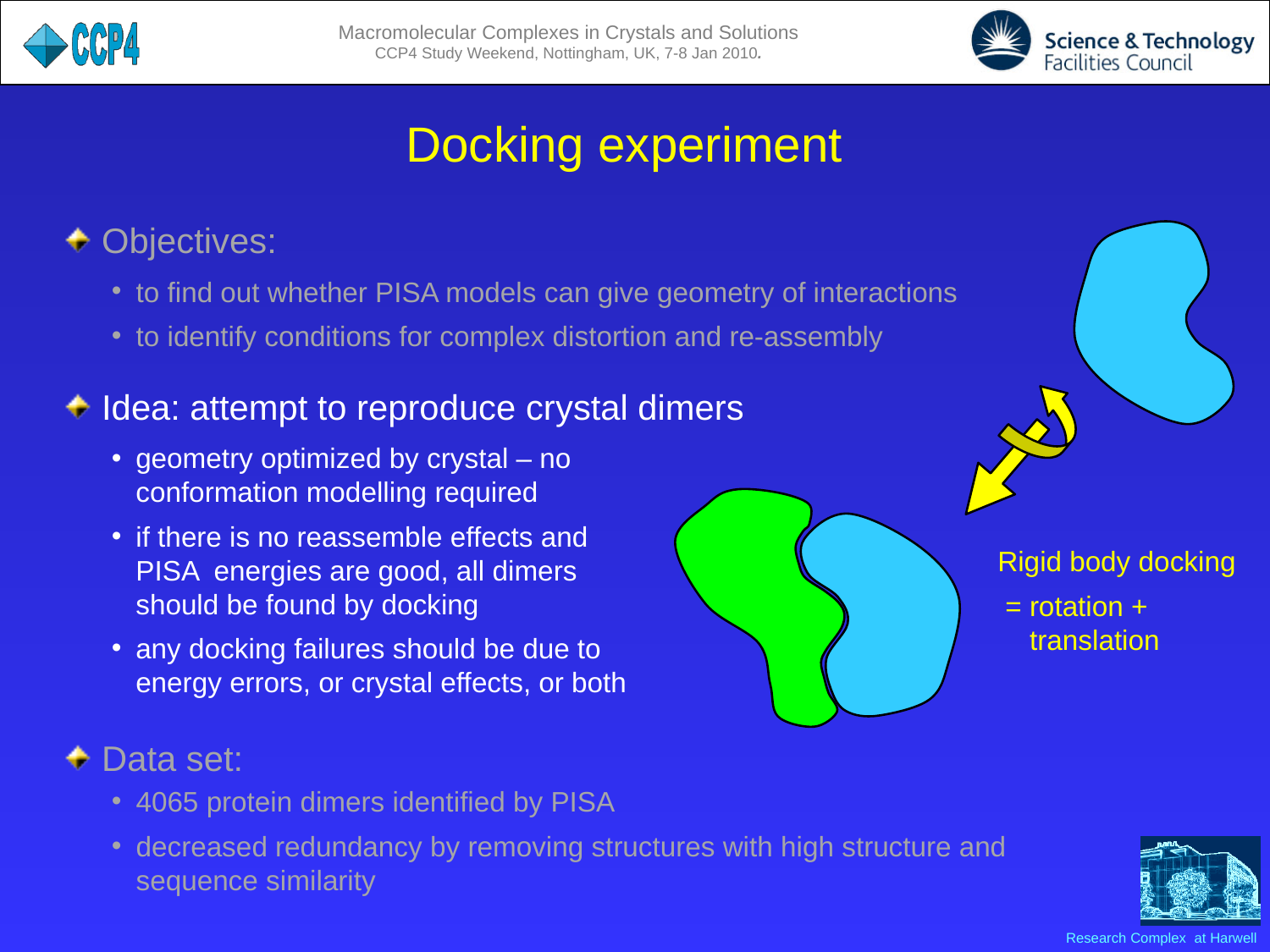

Docking experiment
Objectives:

to find out whether PISA models can give geometry of interactions
to identify conditions for complex distortion and re-assembly
Idea: attempt to reproduce crystal dimers

geometry optimized by crystal – no conformation modelling required
if there is no reassemble effects and PISA  energies are good, all dimers should be found by docking
any docking failures should be due to energy errors, or crystal effects, or both

Rigid body docking
 = rotation +
	 translation
Data set:
4065 protein dimers identified by PISA
decreased redundancy by removing structures with high structure and sequence similarity